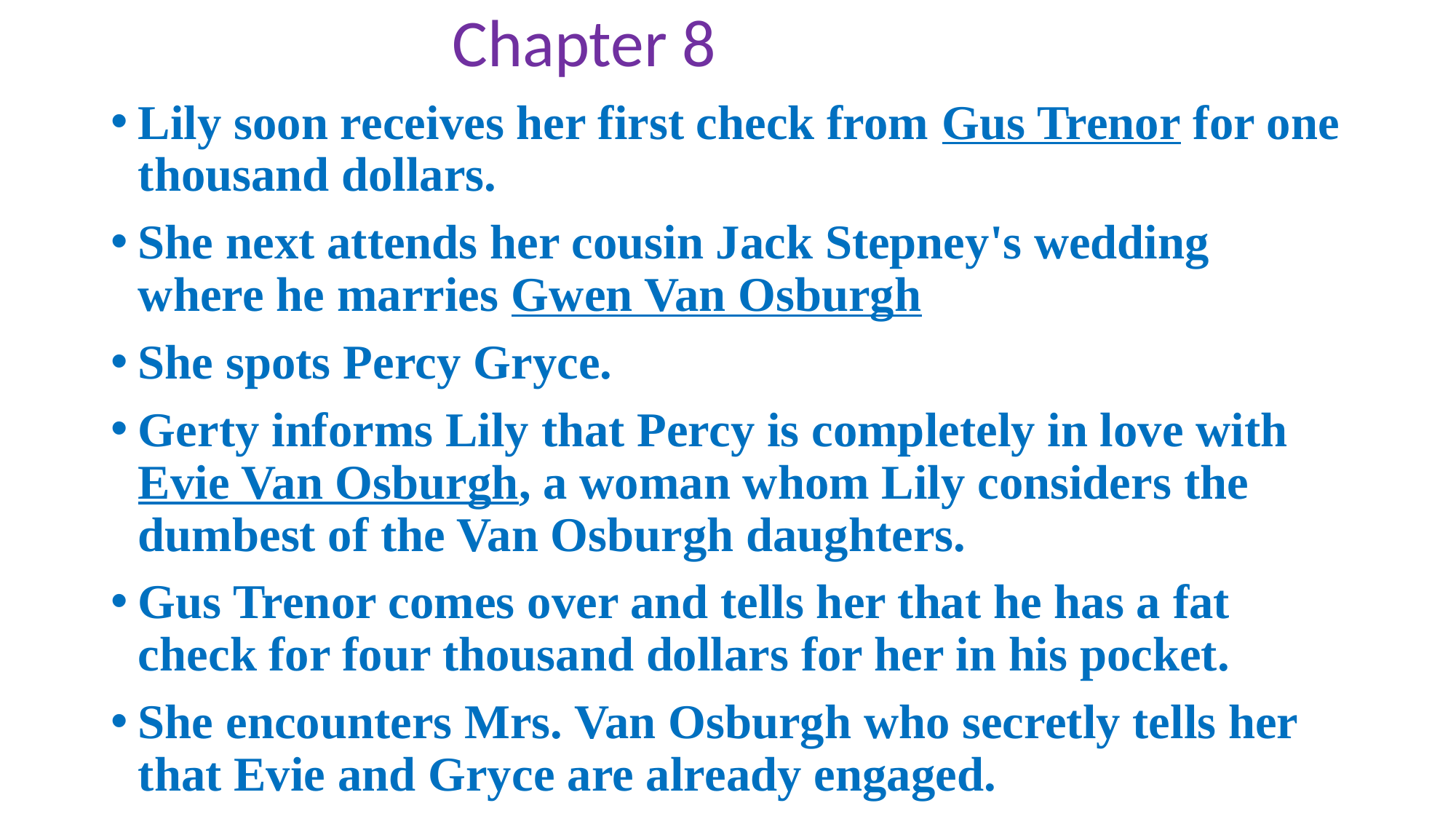

# Chapter 8
Lily soon receives her first check from Gus Trenor for one thousand dollars.
She next attends her cousin Jack Stepney's wedding where he marries Gwen Van Osburgh
She spots Percy Gryce.
Gerty informs Lily that Percy is completely in love with Evie Van Osburgh, a woman whom Lily considers the dumbest of the Van Osburgh daughters.
Gus Trenor comes over and tells her that he has a fat check for four thousand dollars for her in his pocket.
She encounters Mrs. Van Osburgh who secretly tells her that Evie and Gryce are already engaged.